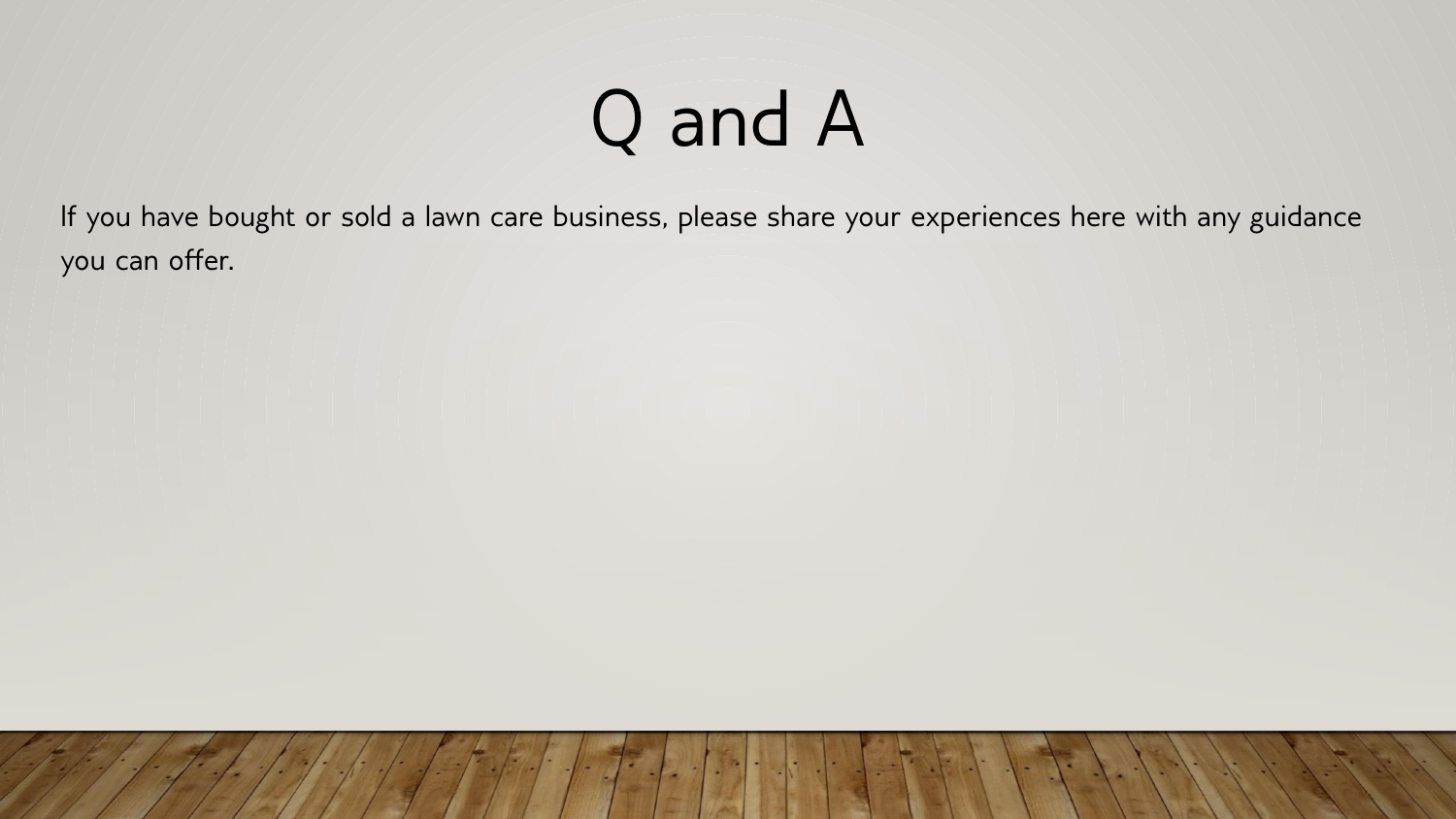

# Q and A
If you have bought or sold a lawn care business, please share your experiences here with any guidance you can offer.